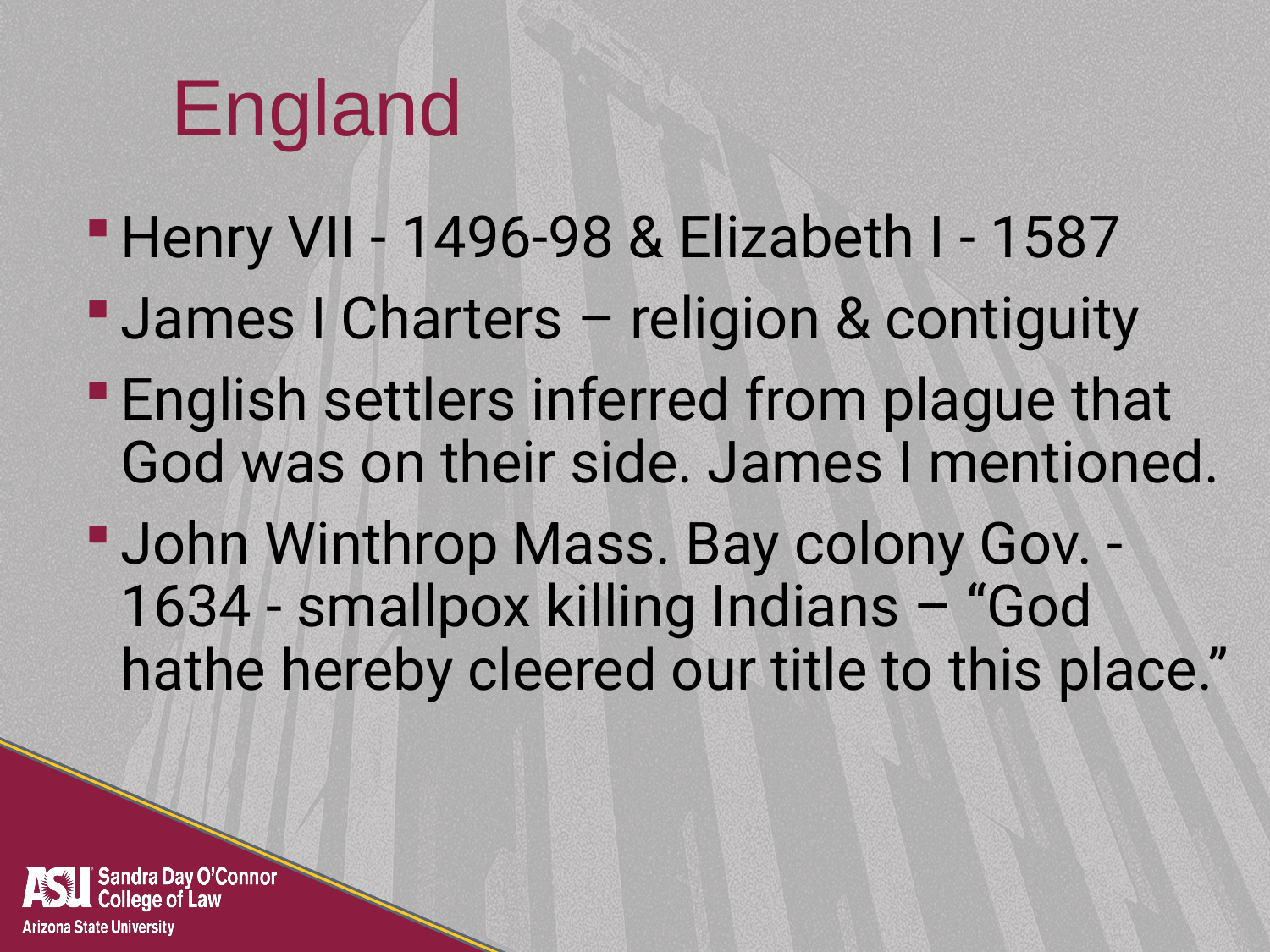

# England
Henry VII - 1496-98 & Elizabeth I - 1587
James I Charters – religion & contiguity
English settlers inferred from plague that God was on their side. James I mentioned.
John Winthrop Mass. Bay colony Gov. - 1634 - smallpox killing Indians – “God hathe hereby cleered our title to this place.”